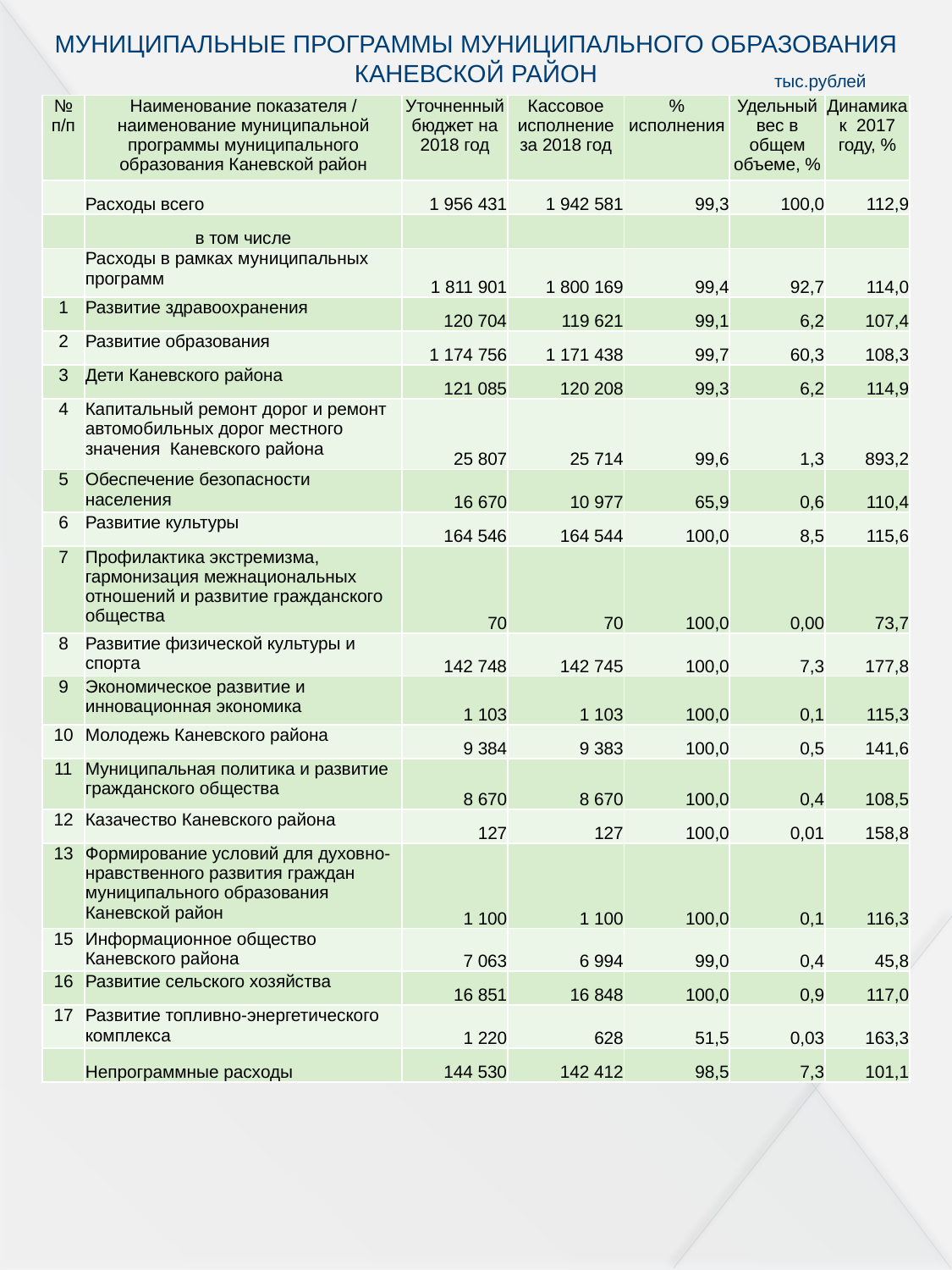

МУНИЦИПАЛЬНЫЕ ПРОГРАММЫ МУНИЦИПАЛЬНОГО ОБРАЗОВАНИЯ КАНЕВСКОЙ РАЙОН
| тыс.рублей |
| --- |
| № п/п | Наименование показателя / наименование муниципальной программы муниципального образования Каневской район | Уточненный бюджет на 2018 год | Кассовое исполнение за 2018 год | % исполнения | Удельный вес в общем объеме, % | Динамика к 2017 году, % |
| --- | --- | --- | --- | --- | --- | --- |
|  | Расходы всего | 1 956 431 | 1 942 581 | 99,3 | 100,0 | 112,9 |
|  | в том числе |  |  |  |  |  |
|  | Расходы в рамках муниципальных программ | 1 811 901 | 1 800 169 | 99,4 | 92,7 | 114,0 |
| 1 | Развитие здравоохранения | 120 704 | 119 621 | 99,1 | 6,2 | 107,4 |
| 2 | Развитие образования | 1 174 756 | 1 171 438 | 99,7 | 60,3 | 108,3 |
| 3 | Дети Каневского района | 121 085 | 120 208 | 99,3 | 6,2 | 114,9 |
| 4 | Капитальный ремонт дорог и ремонт автомобильных дорог местного значения Каневского района | 25 807 | 25 714 | 99,6 | 1,3 | 893,2 |
| 5 | Обеспечение безопасности населения | 16 670 | 10 977 | 65,9 | 0,6 | 110,4 |
| 6 | Развитие культуры | 164 546 | 164 544 | 100,0 | 8,5 | 115,6 |
| 7 | Профилактика экстремизма, гармонизация межнациональных отношений и развитие гражданского общества | 70 | 70 | 100,0 | 0,00 | 73,7 |
| 8 | Развитие физической культуры и спорта | 142 748 | 142 745 | 100,0 | 7,3 | 177,8 |
| 9 | Экономическое развитие и инновационная экономика | 1 103 | 1 103 | 100,0 | 0,1 | 115,3 |
| 10 | Молодежь Каневского района | 9 384 | 9 383 | 100,0 | 0,5 | 141,6 |
| 11 | Муниципальная политика и развитие гражданского общества | 8 670 | 8 670 | 100,0 | 0,4 | 108,5 |
| 12 | Казачество Каневского района | 127 | 127 | 100,0 | 0,01 | 158,8 |
| 13 | Формирование условий для духовно-нравственного развития граждан муниципального образования Каневской район | 1 100 | 1 100 | 100,0 | 0,1 | 116,3 |
| 15 | Информационное общество Каневского района | 7 063 | 6 994 | 99,0 | 0,4 | 45,8 |
| 16 | Развитие сельского хозяйства | 16 851 | 16 848 | 100,0 | 0,9 | 117,0 |
| 17 | Развитие топливно-энергетического комплекса | 1 220 | 628 | 51,5 | 0,03 | 163,3 |
|  | Непрограммные расходы | 144 530 | 142 412 | 98,5 | 7,3 | 101,1 |